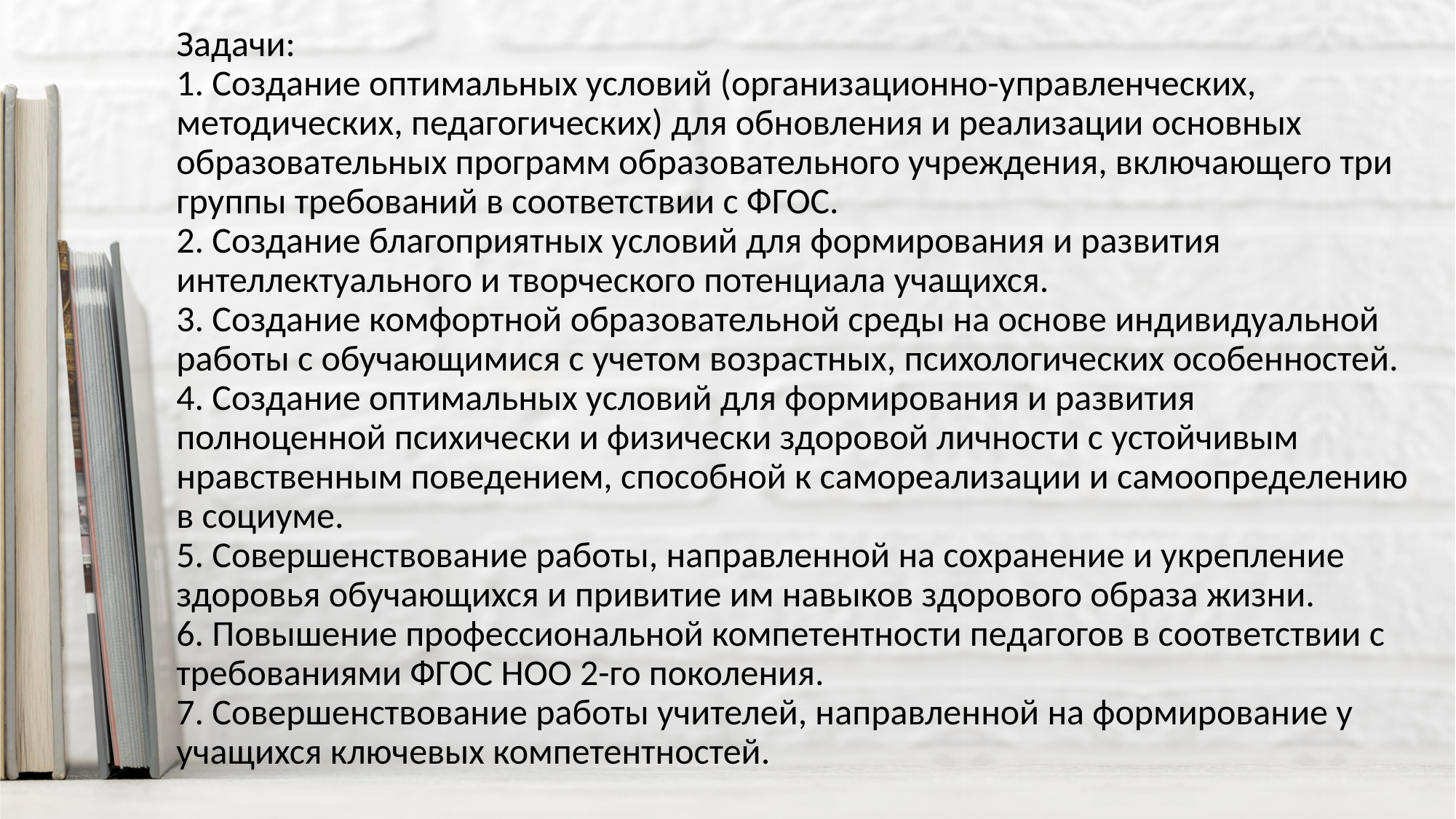

# Задачи: 1. Создание оптимальных условий (организационно-управленческих, методических, педагогических) для обновления и реализации основных образовательных программ образовательного учреждения, включающего три группы требований в соответствии с ФГОС. 2. Создание благоприятных условий для формирования и развития интеллектуального и творческого потенциала учащихся. 3. Создание комфортной образовательной среды на основе индивидуальной работы с обучающимися с учетом возрастных, психологических особенностей. 4. Создание оптимальных условий для формирования и развития полноценной психически и физически здоровой личности с устойчивым нравственным поведением, способной к самореализации и самоопределению в социуме. 5. Совершенствование работы, направленной на сохранение и укрепление здоровья обучающихся и привитие им навыков здорового образа жизни. 6. Повышение профессиональной компетентности педагогов в соответствии с требованиями ФГОС НОО 2-го поколения. 7. Совершенствование работы учителей, направленной на формирование у учащихся ключевых компетентностей.